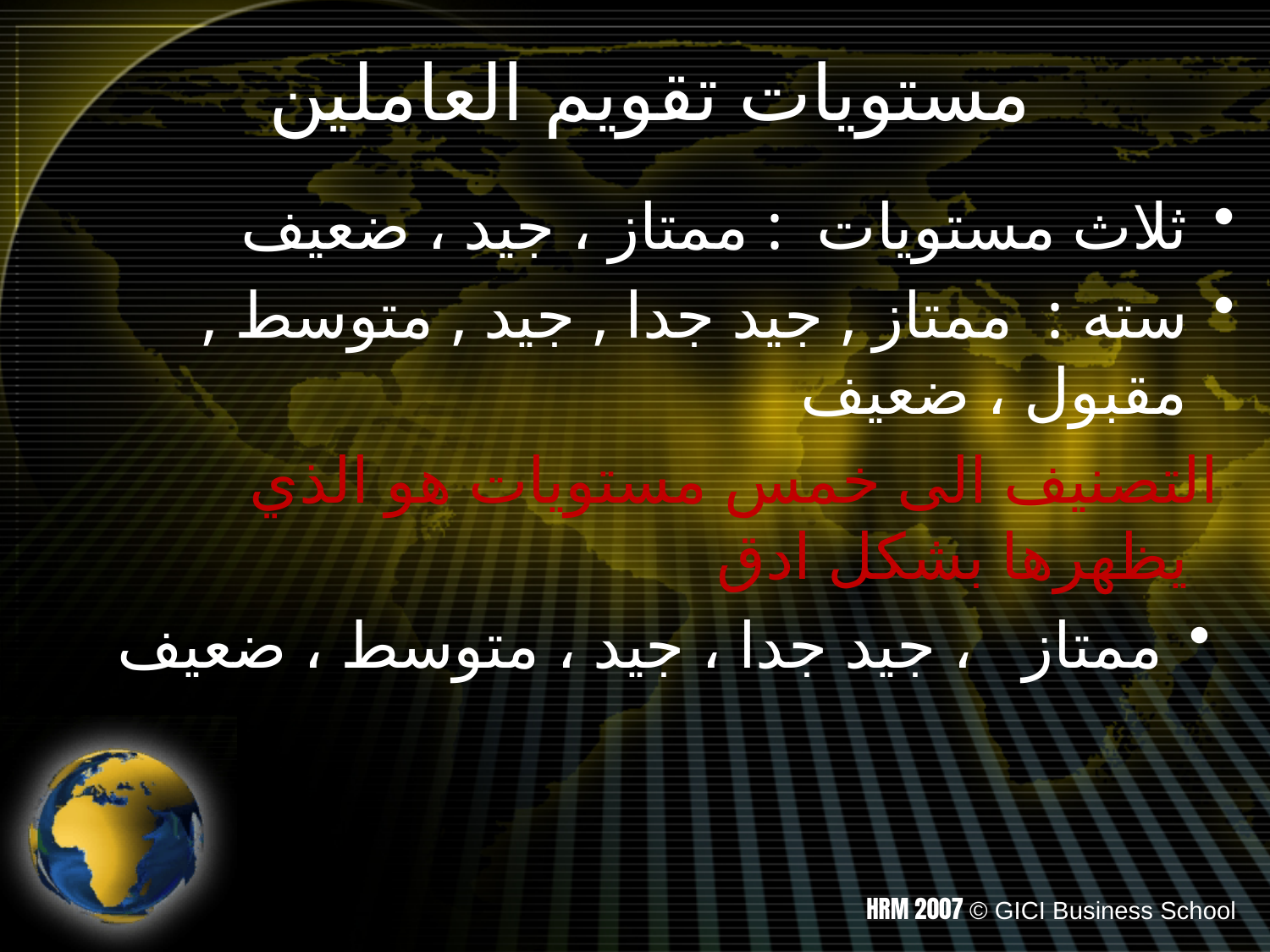

# مستويات تقويم العاملين
ثلاث مستويات  : ممتاز ، جيد ، ضعيف
سته :  ممتاز , جيد جدا , جيد , متوسط , مقبول ، ضعيف
 التصنيف الى خمس مستويات هو الذي يظهرها بشكل ادق
ممتاز   ، جيد جدا ، جيد ، متوسط ، ضعيف